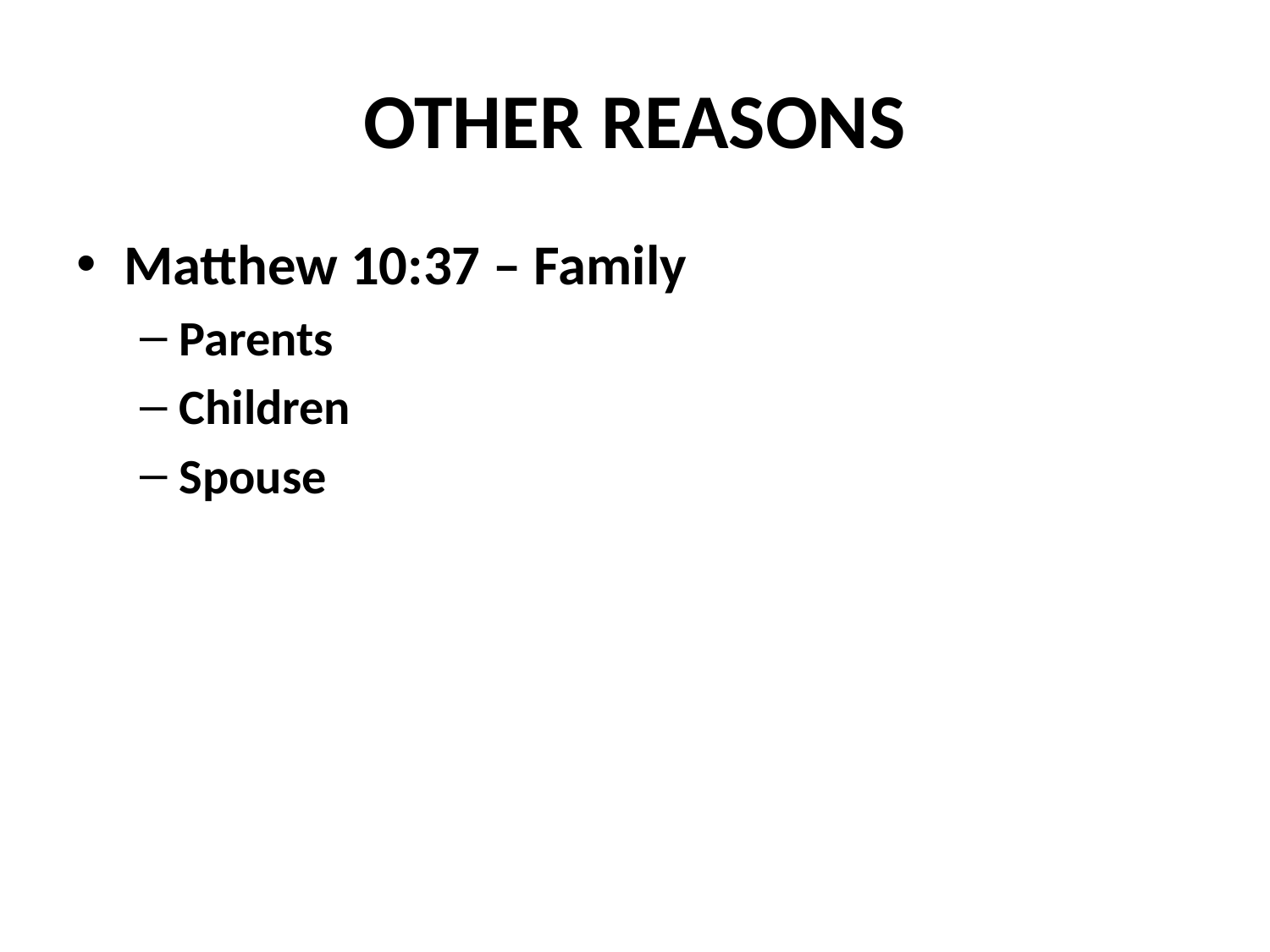

# OTHER REASONS
Matthew 10:37 – Family
Parents
Children
Spouse